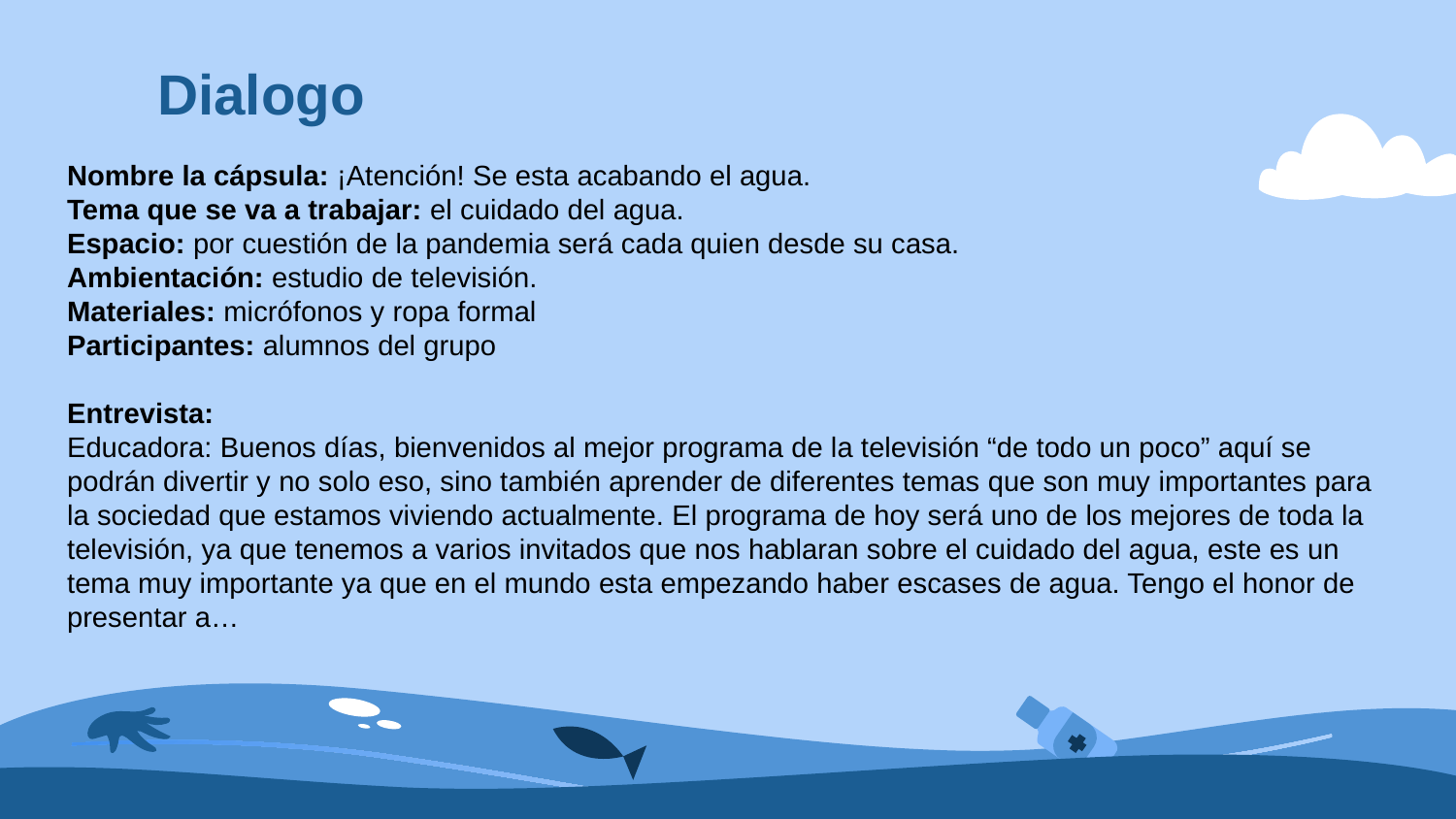

# Dialogo
Nombre la cápsula: ¡Atención! Se esta acabando el agua.
Tema que se va a trabajar: el cuidado del agua.
Espacio: por cuestión de la pandemia será cada quien desde su casa.
Ambientación: estudio de televisión.
Materiales: micrófonos y ropa formal
Participantes: alumnos del grupo

Entrevista:
Educadora: Buenos días, bienvenidos al mejor programa de la televisión “de todo un poco” aquí se podrán divertir y no solo eso, sino también aprender de diferentes temas que son muy importantes para la sociedad que estamos viviendo actualmente. El programa de hoy será uno de los mejores de toda la televisión, ya que tenemos a varios invitados que nos hablaran sobre el cuidado del agua, este es un tema muy importante ya que en el mundo esta empezando haber escases de agua. Tengo el honor de presentar a…